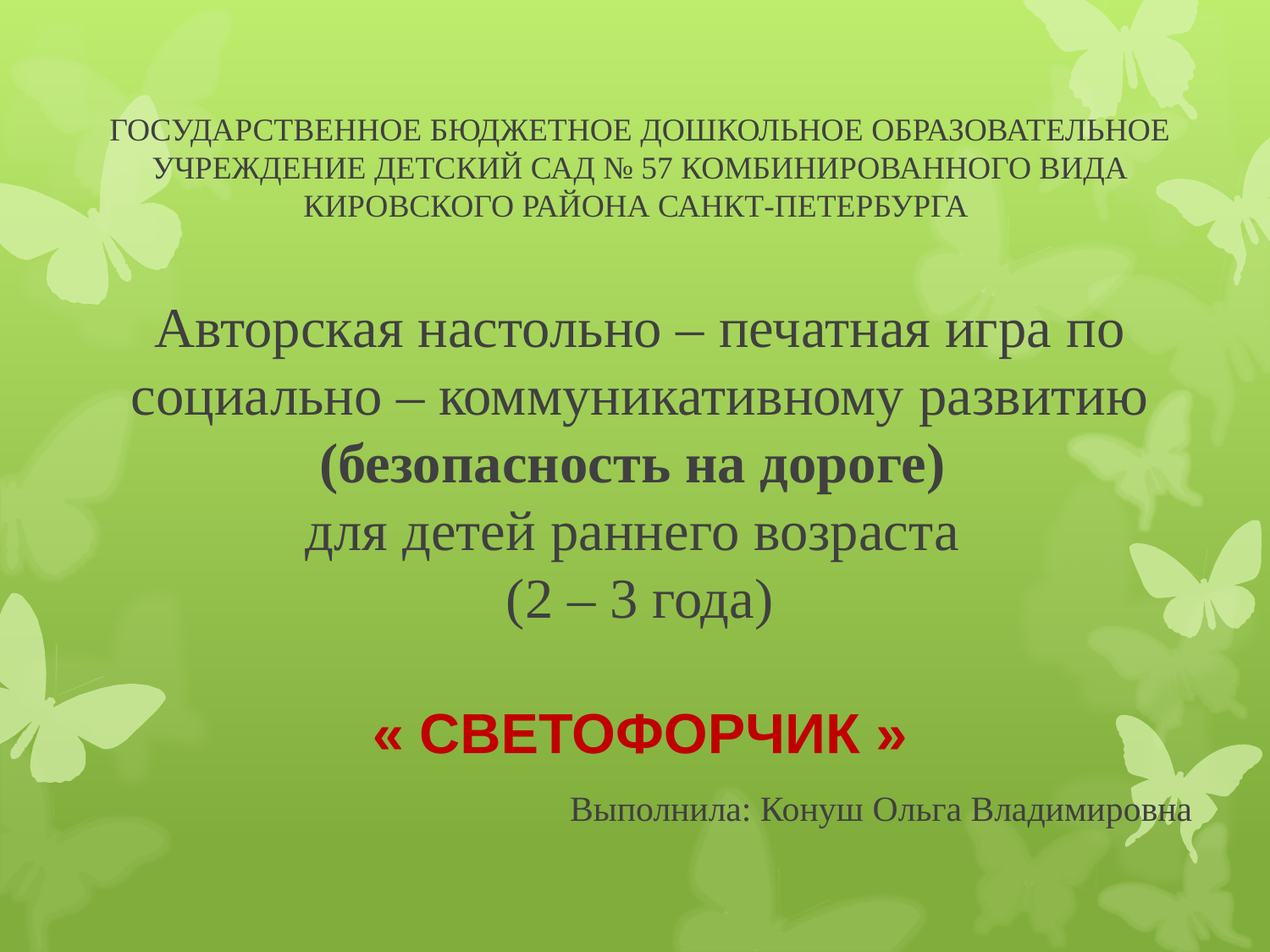

# ГОСУДАРСТВЕННОЕ БЮДЖЕТНОЕ ДОШКОЛЬНОЕ ОБРАЗОВАТЕЛЬНОЕ УЧРЕЖДЕНИЕ ДЕТСКИЙ САД № 57 КОМБИНИРОВАННОГО ВИДА КИРОВСКОГО РАЙОНА САНКТ-ПЕТЕРБУРГА Авторская настольно – печатная игра по социально – коммуникативному развитию (безопасность на дороге) для детей раннего возраста (2 – 3 года) « СВЕТОФОРЧИК » Выполнила: Конуш Ольга Владимировна